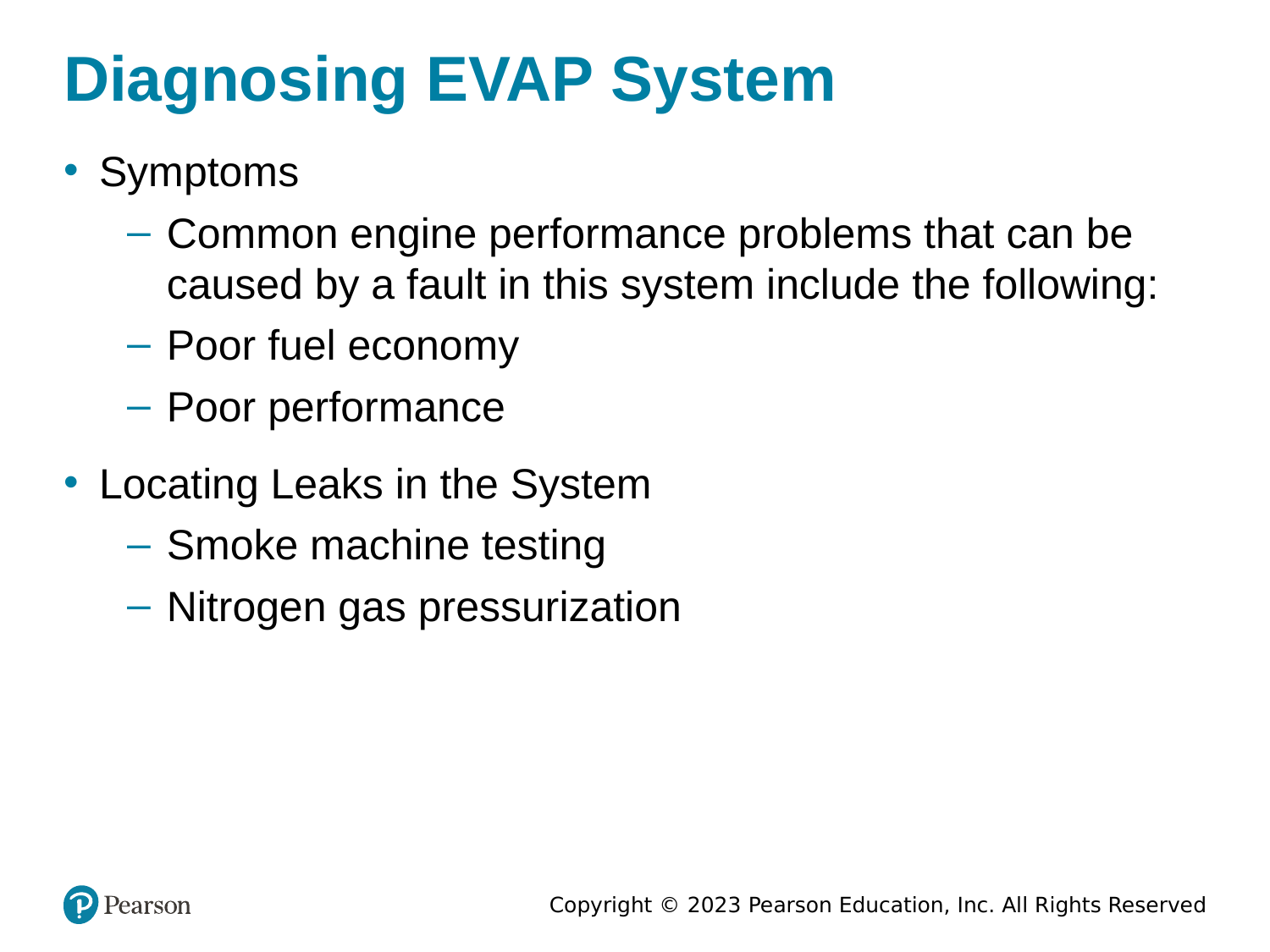

# Diagnosing EVAP System
Symptoms
Common engine performance problems that can be caused by a fault in this system include the following:
Poor fuel economy
Poor performance
Locating Leaks in the System
Smoke machine testing
Nitrogen gas pressurization